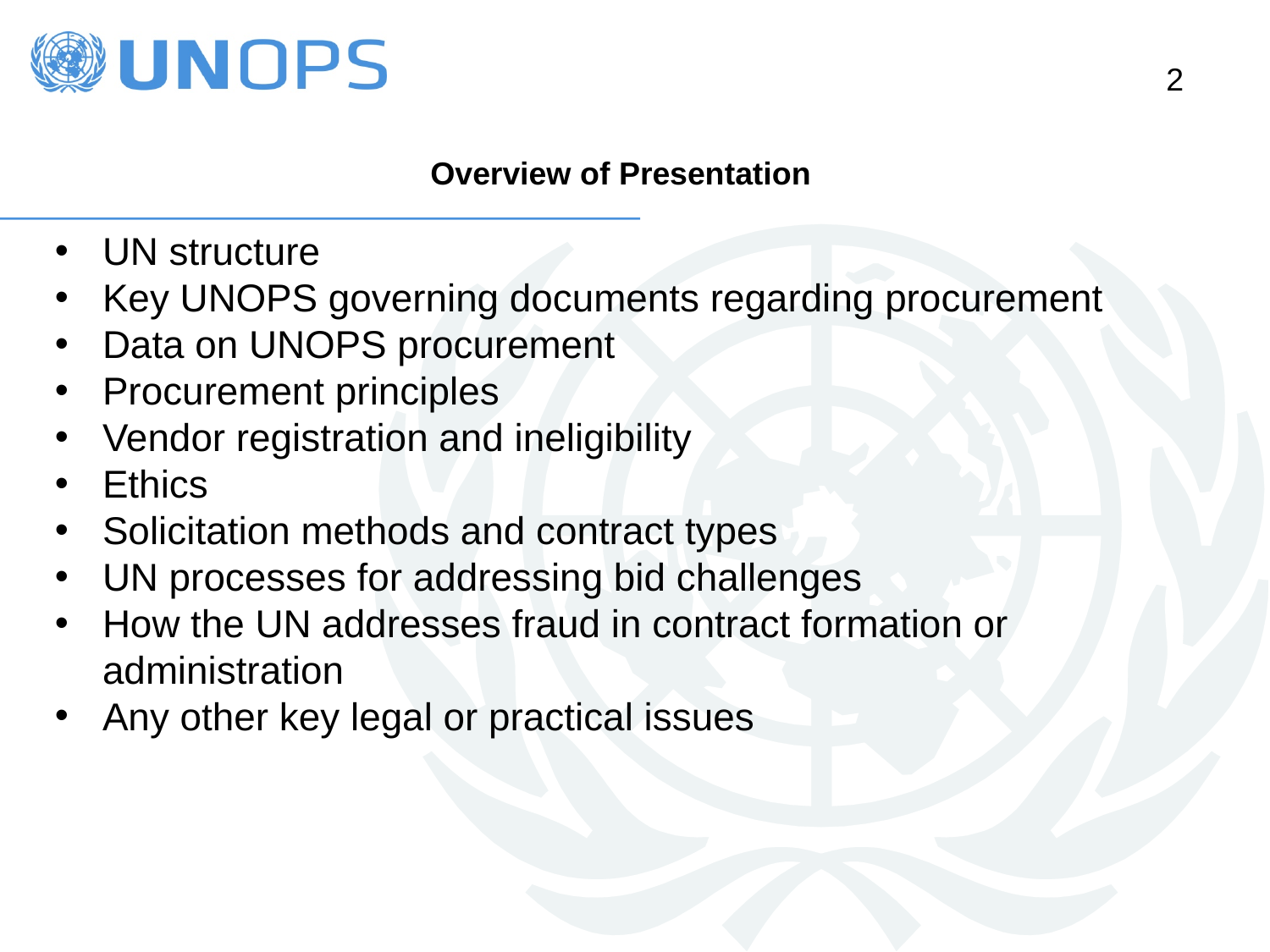

Overview of Presentation

UN structure
Key UNOPS governing documents regarding procurement
Data on UNOPS procurement
Procurement principles
Vendor registration and ineligibility
Ethics
Solicitation methods and contract types
UN processes for addressing bid challenges
How the UN addresses fraud in contract formation or administration
Any other key legal or practical issues